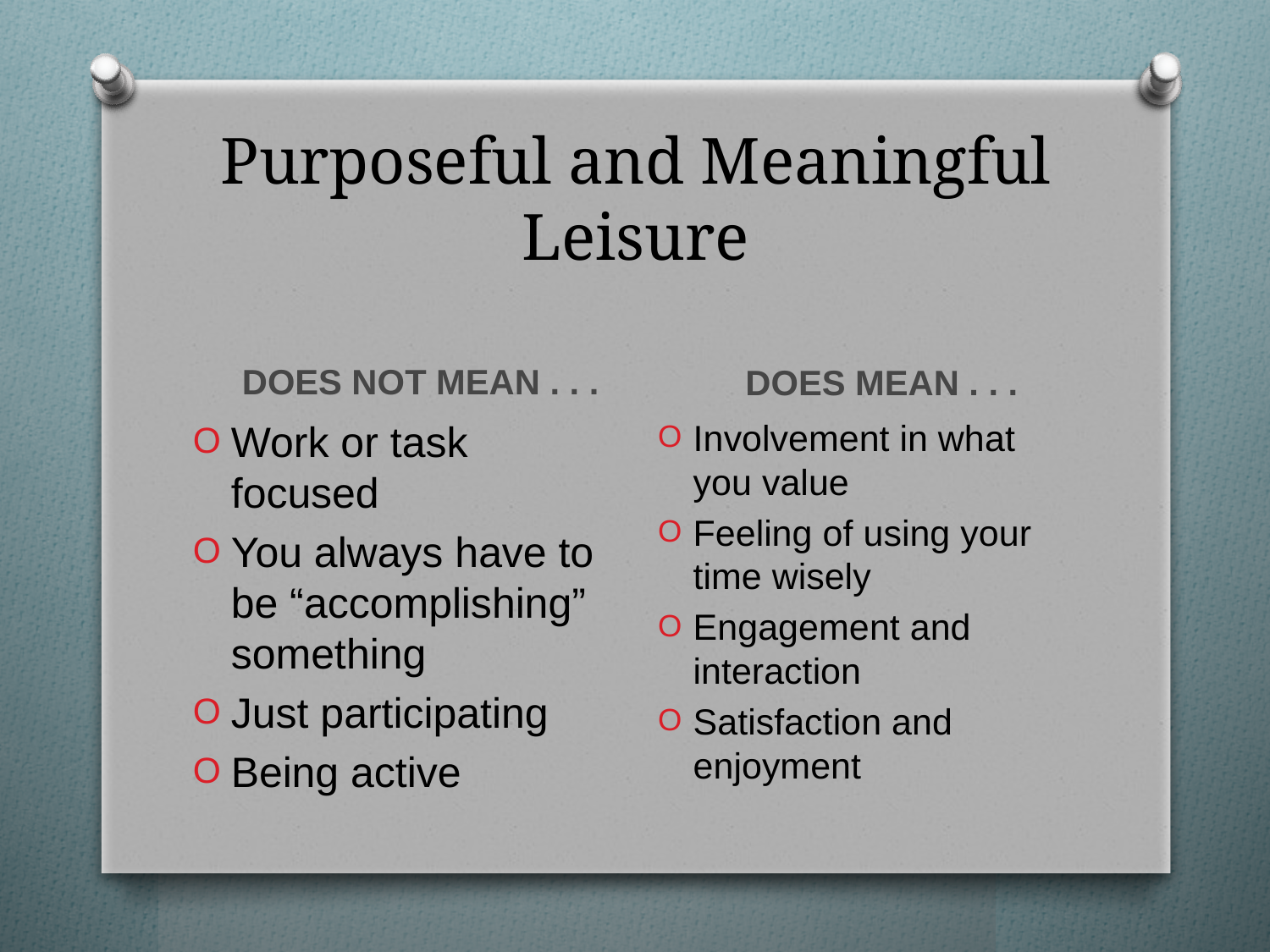

# Purposeful and Meaningful Leisure
DOES MEAN . . .
DOES NOT MEAN . . .
Work or task focused
You always have to be “accomplishing” something
Just participating
Being active

Involvement in what you value
Feeling of using your time wisely
Engagement and interaction
Satisfaction and enjoyment